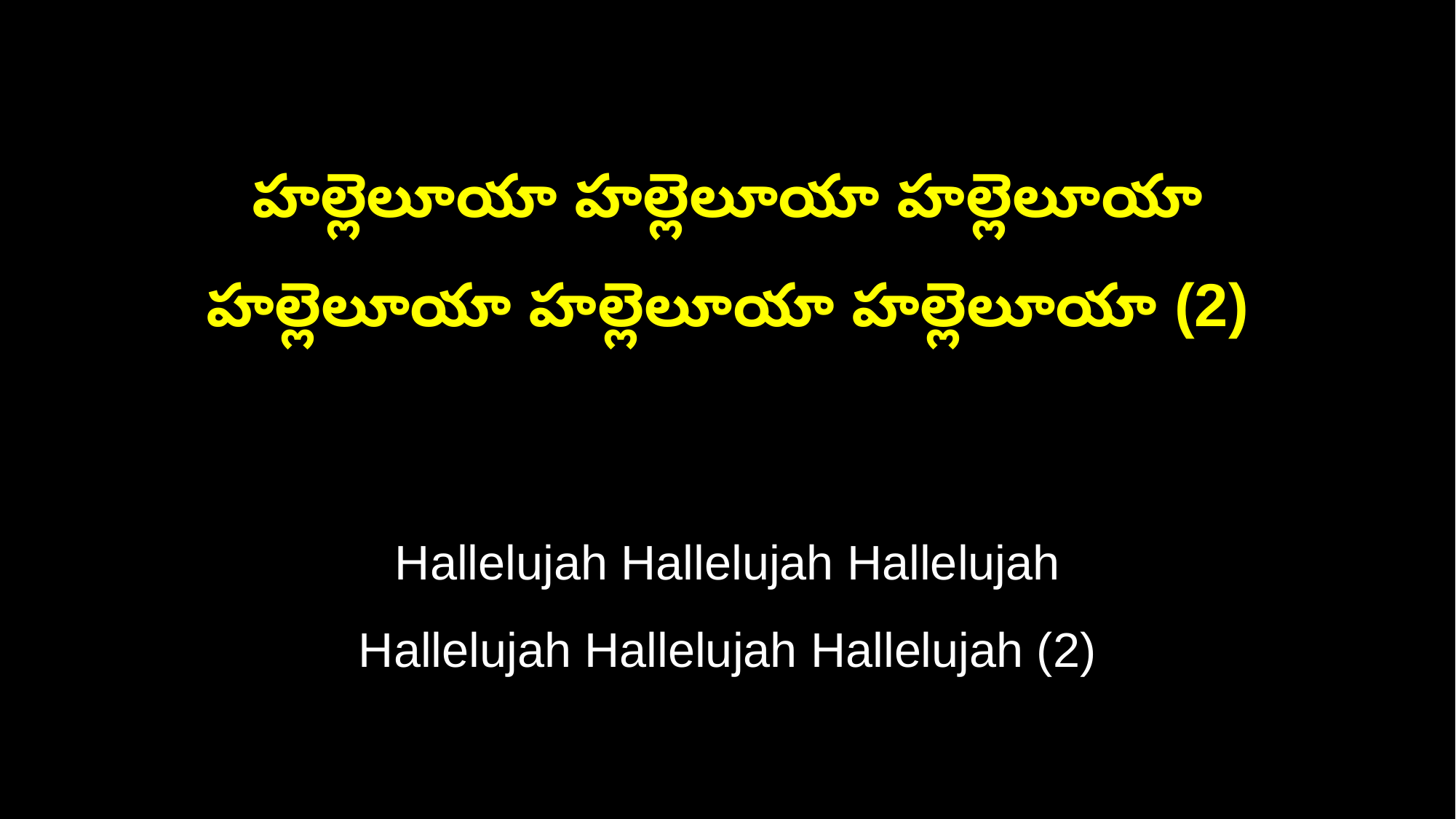

హల్లెలూయా హల్లెలూయా హల్లెలూయా
హల్లెలూయా హల్లెలూయా హల్లెలూయా (2)
Hallelujah Hallelujah Hallelujah
Hallelujah Hallelujah Hallelujah (2)